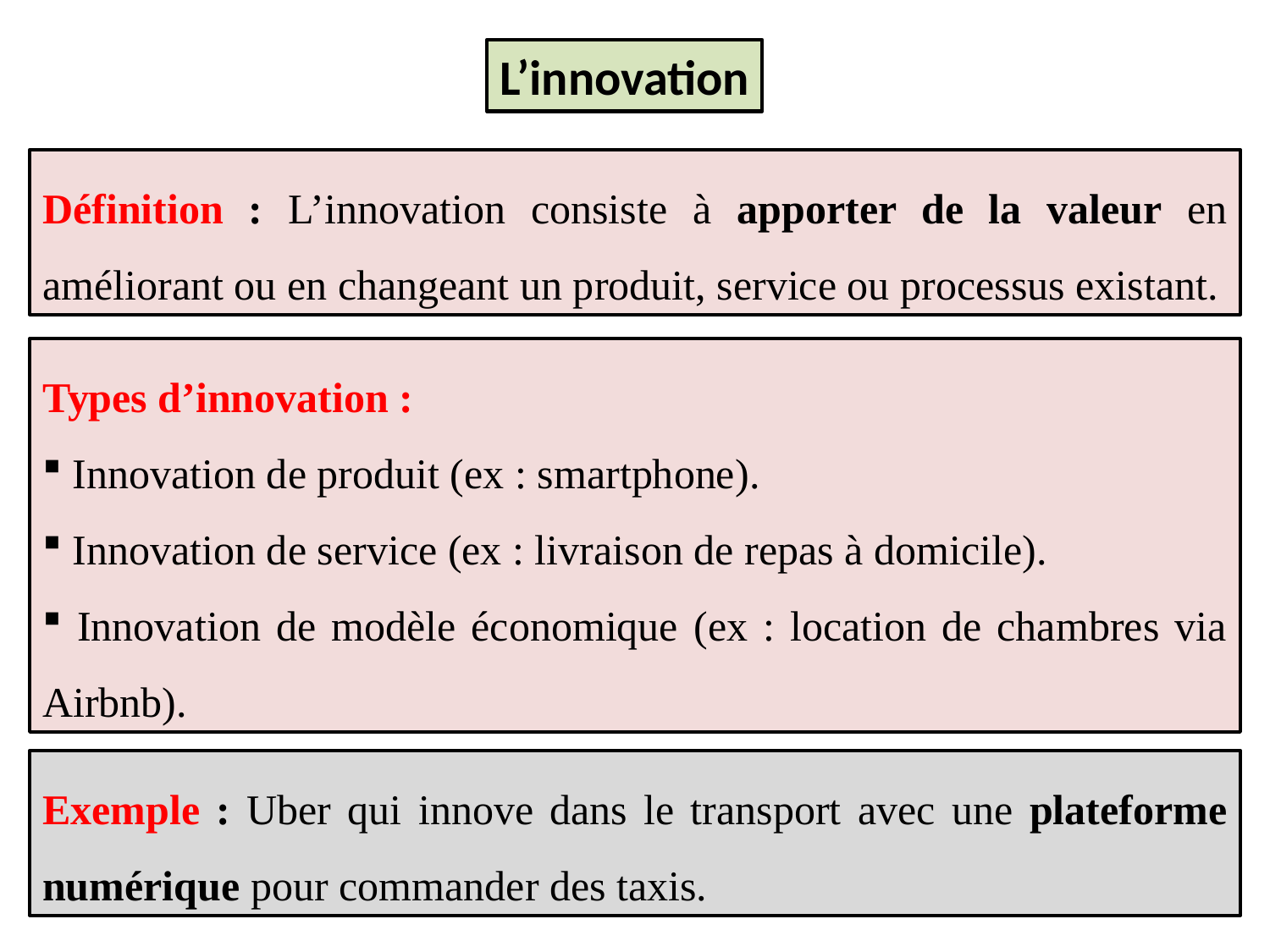

L’innovation
Définition : L’innovation consiste à apporter de la valeur en améliorant ou en changeant un produit, service ou processus existant.
Types d’innovation :
 Innovation de produit (ex : smartphone).
 Innovation de service (ex : livraison de repas à domicile).
 Innovation de modèle économique (ex : location de chambres via Airbnb).
Exemple : Uber qui innove dans le transport avec une plateforme numérique pour commander des taxis.